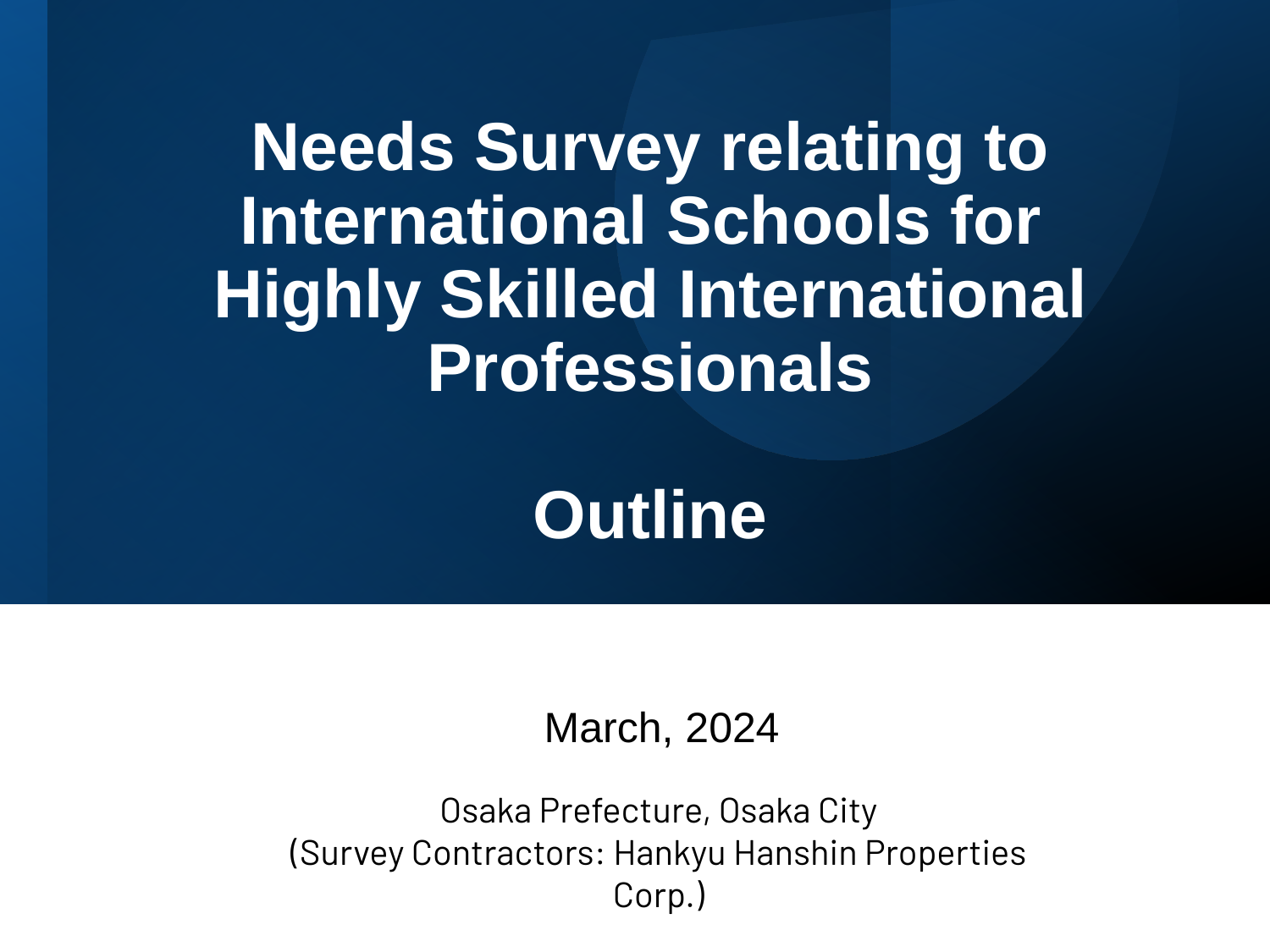

# Needs Survey relating to International Schools for Highly Skilled International Professionals Outline
March, 2024

Osaka Prefecture, Osaka City
(Survey Contractors: Hankyu Hanshin Properties Corp.)